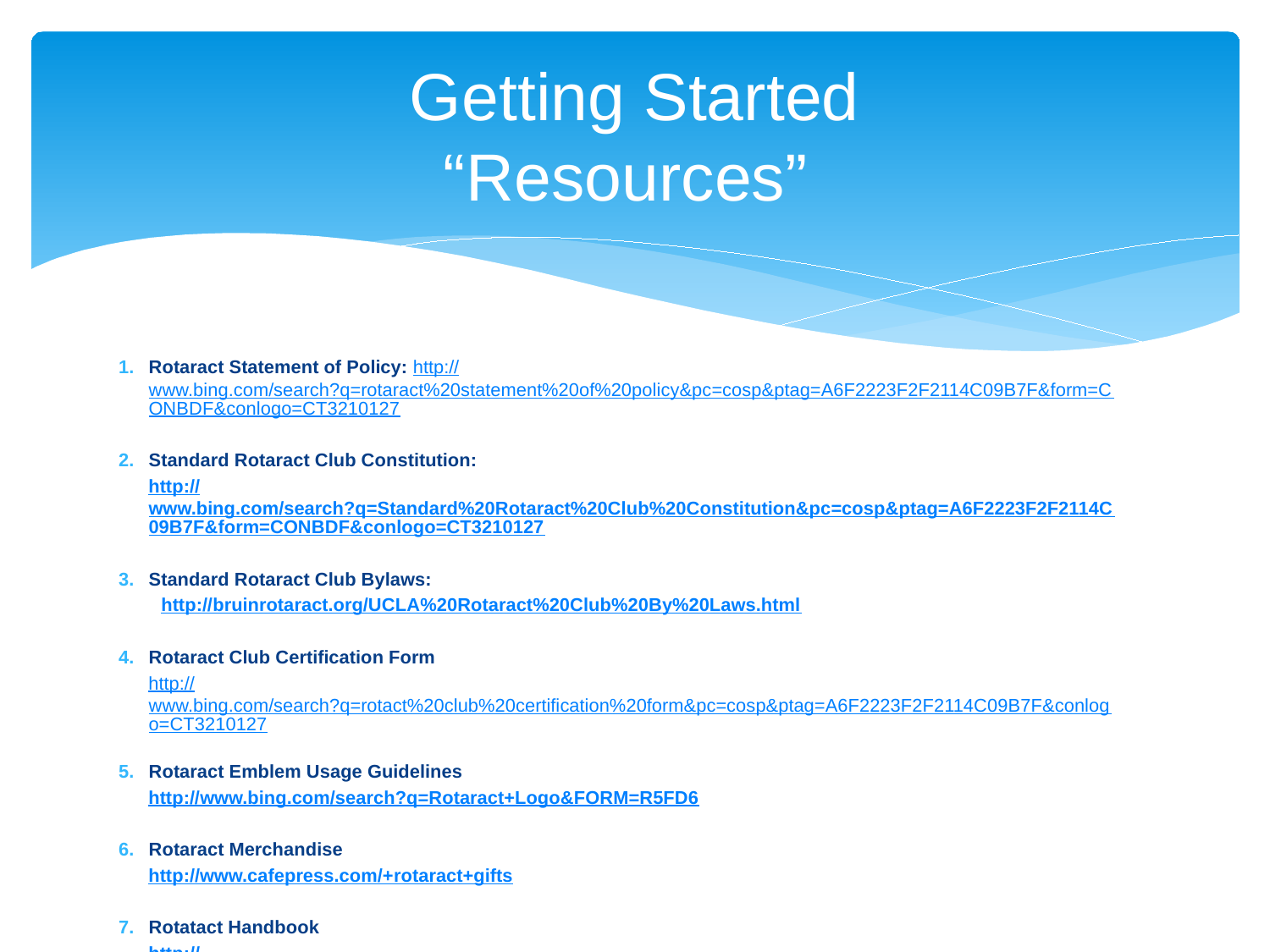

# Getting Started “Resources”
Rotaract Statement of Policy: http://www.bing.com/search?q=rotaract%20statement%20of%20policy&pc=cosp&ptag=A6F2223F2F2114C09B7F&form=CONBDF&conlogo=CT3210127

Standard Rotaract Club Constitution:
http://www.bing.com/search?q=Standard%20Rotaract%20Club%20Constitution&pc=cosp&ptag=A6F2223F2F2114C09B7F&form=CONBDF&conlogo=CT3210127

Standard Rotaract Club Bylaws:
       http://bruinrotaract.org/UCLA%20Rotaract%20Club%20By%20Laws.html

Rotaract Club Certification Form
http://www.bing.com/search?q=rotact%20club%20certification%20form&pc=cosp&ptag=A6F2223F2F2114C09B7F&conlogo=CT3210127

Rotaract Emblem Usage Guidelines
http://www.bing.com/search?q=Rotaract+Logo&FORM=R5FD6

Rotaract Merchandise
http://www.cafepress.com/+rotaract+gifts

Rotatact Handbook
http://www.bing.com/search?q=Rotaract%20handbook&pc=cosp&ptag=A6F2223F2F2114C09B7F&form=CONBDF&conlogo=CT3210127